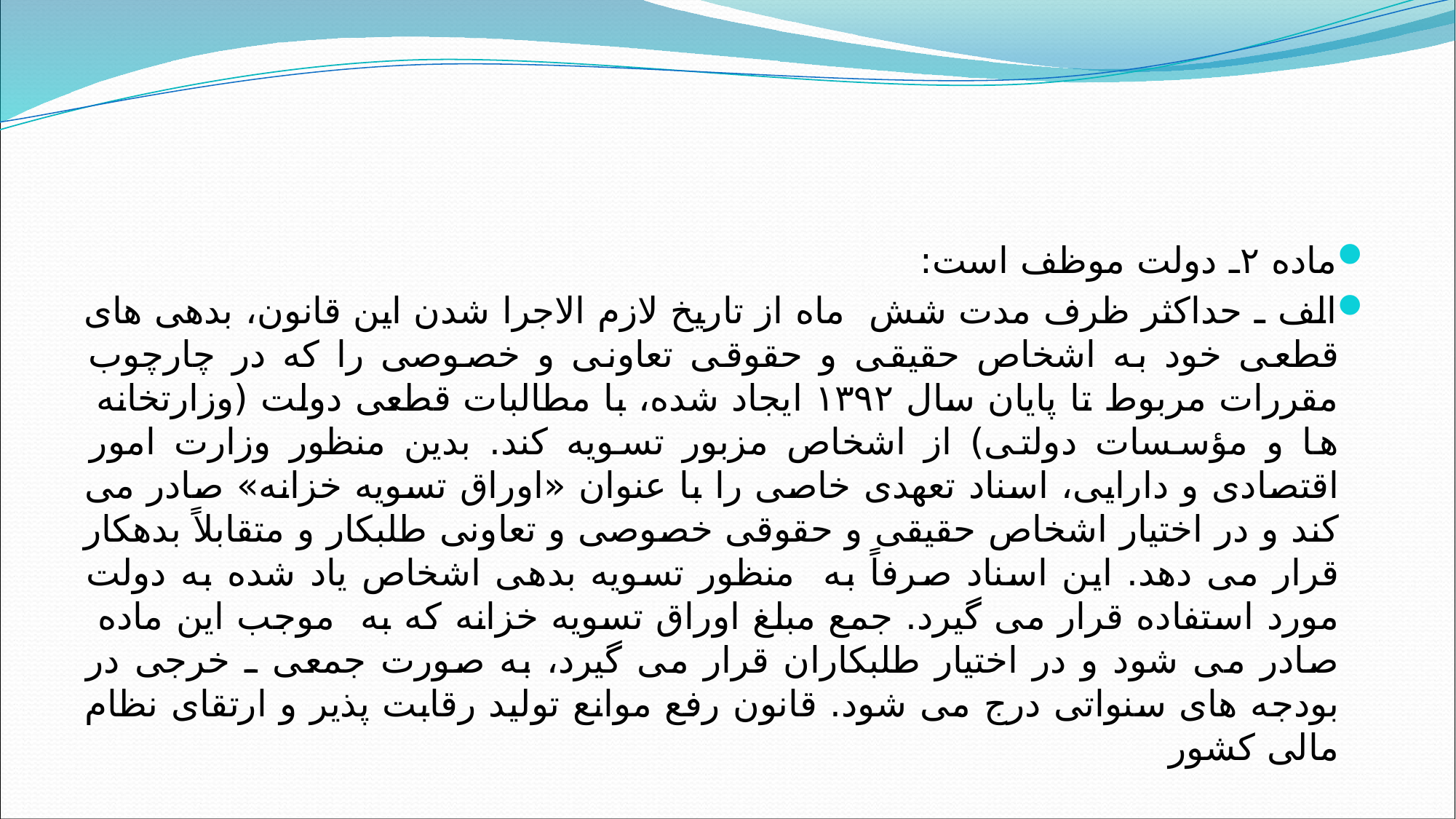

#
ماده ۲ـ دولت موظف است:
الف ـ حداکثر ظرف مدت شش  ماه از تاریخ لازم الاجرا شدن این قانون، بدهی های قطعی خود به اشخاص حقیقی و حقوقی تعاونی و خصوصی را که در چارچوب مقررات مربوط تا پایان سال ۱۳۹۲ ایجاد شده، با مطالبات قطعی دولت (وزارتخانه ­ها و مؤسسات دولتی) از اشخاص مزبور تسویه کند. بدین منظور وزارت امور اقتصادی و دارایی، اسناد تعهدی خاصی را با عنوان «اوراق تسویه خزانه» صادر می کند و در اختیار اشخاص حقیقی و حقوقی خصوصی و تعاونی طلبکار و متقابلاً بدهکار قرار می دهد. این اسناد صرفاً به  منظور تسویه بدهی اشخاص یاد شده به دولت مورد استفاده قرار می گیرد. جمع مبلغ اوراق تسویه خزانه که به  موجب این ماده  صادر می شود و در اختیار طلبکاران قرار می گیرد، به صورت جمعی ـ خرجی در بودجه ‏های سنواتی درج می شود. قانون رفع موانع تولید رقابت پذیر و ارتقای نظام مالی کشور